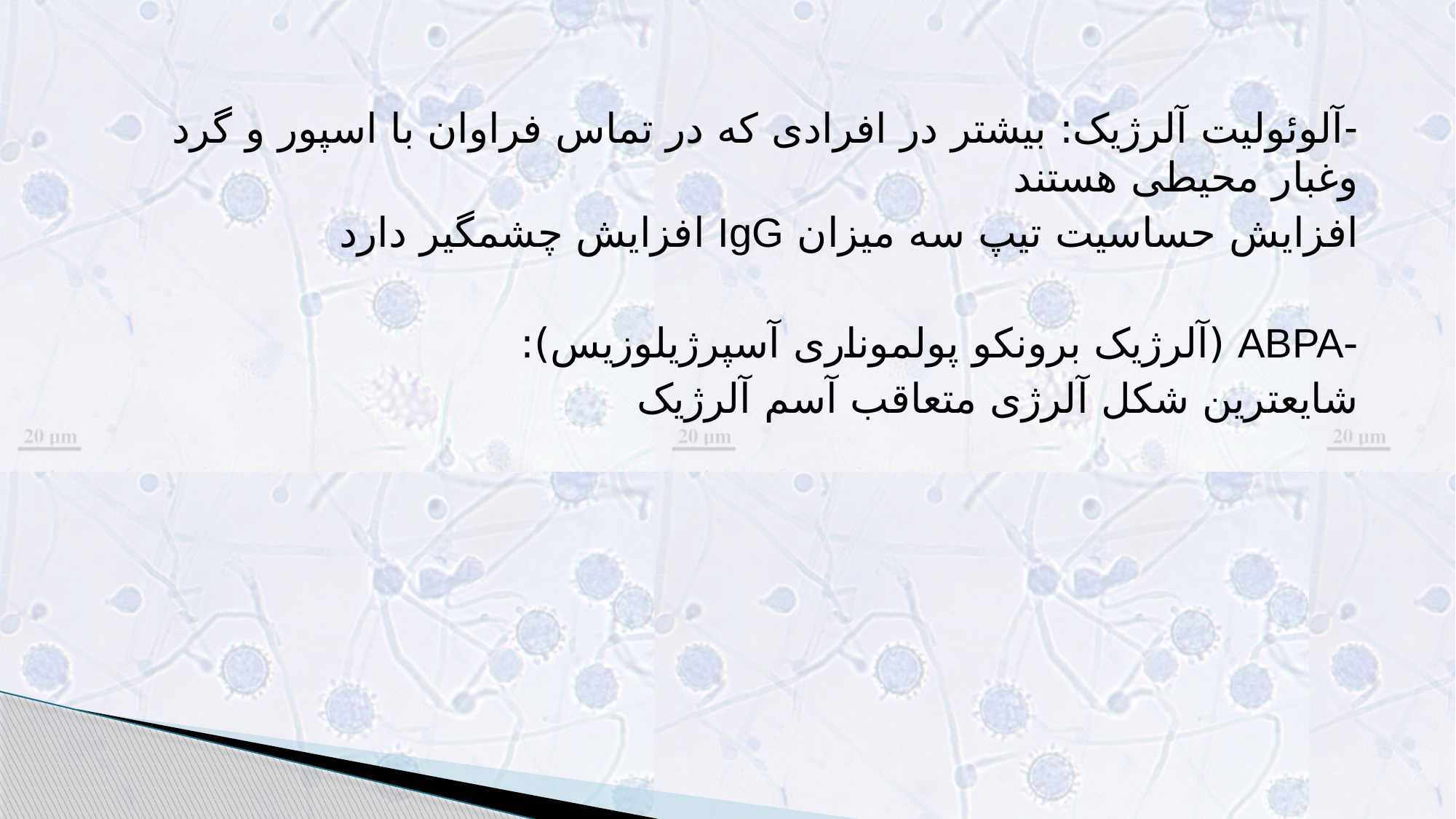

-آلوئولیت آلرژیک: بیشتر در افرادی که در تماس فراوان با اسپور و گرد وغبار محیطی هستند
افزایش حساسیت تیپ سه میزان IgG افزایش چشمگیر دارد

-ABPA (آلرژیک برونکو پولموناری آسپرژیلوزیس):
شایعترین شکل آلرژی متعاقب آسم آلرژیک